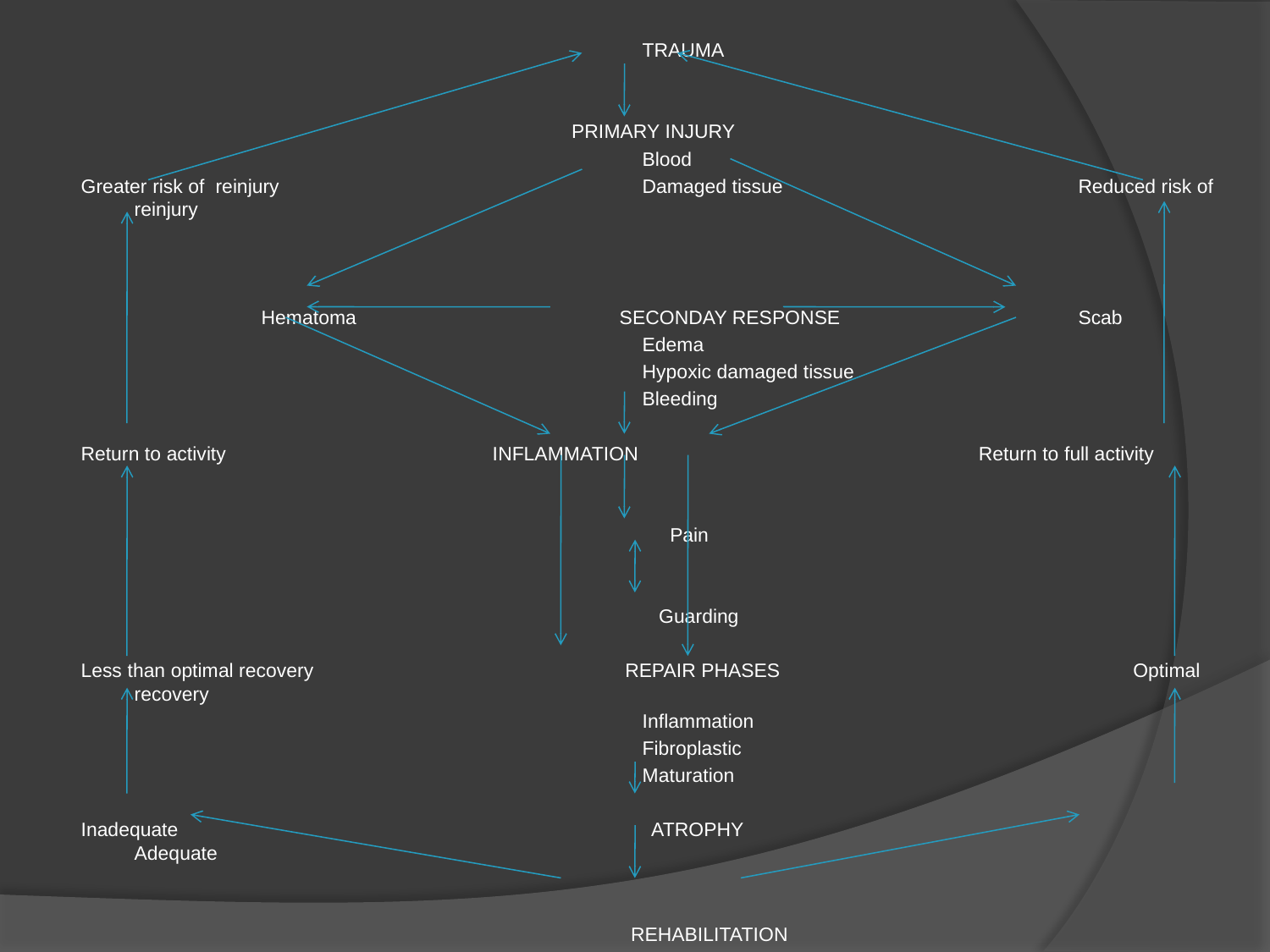

TRAUMA

PRIMARY INJURY
					Blood
Greater risk of  reinjury			Damaged tissue		          Reduced risk of reinjury

		Hematoma		                   SECONDAY RESPONSE		          Scab
					Edema
					Hypoxic damaged tissue
					Bleeding

Return to activity		                   INFLAMMATION			               Return to full activity

					     Pain

					   Guarding

Less than optimal recovery		                    REPAIR PHASES		                    Optimal recovery
					Inflammation
					Fibroplastic
					Maturation

Inadequate			                         ATROPHY				Adequate

				                     REHABILITATION

#